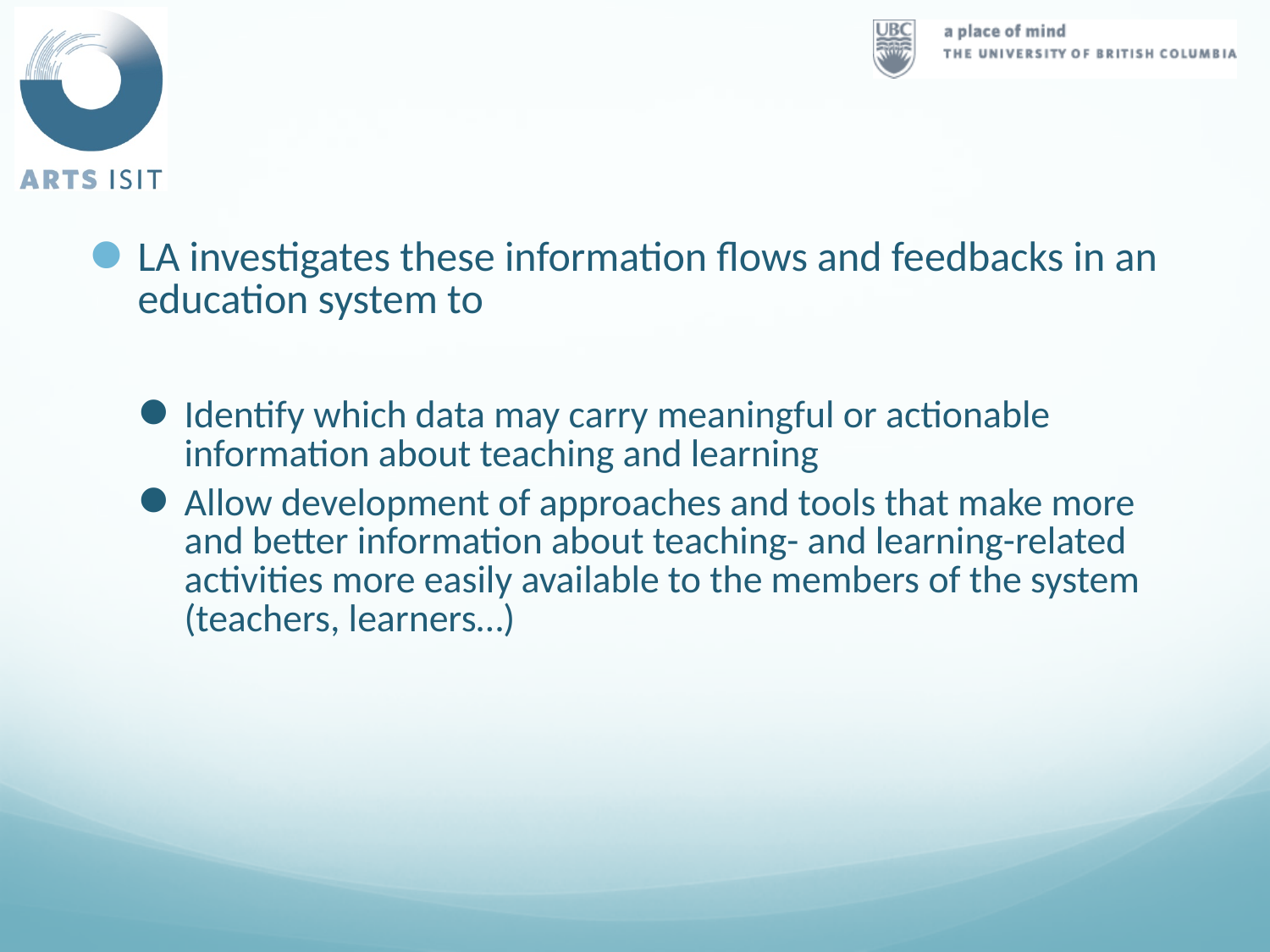

LA investigates these information flows and feedbacks in an education system to

Identify which data may carry meaningful or actionable information about teaching and learning
Allow development of approaches and tools that make more and better information about teaching- and learning-related activities more easily available to the members of the system (teachers, learners…)